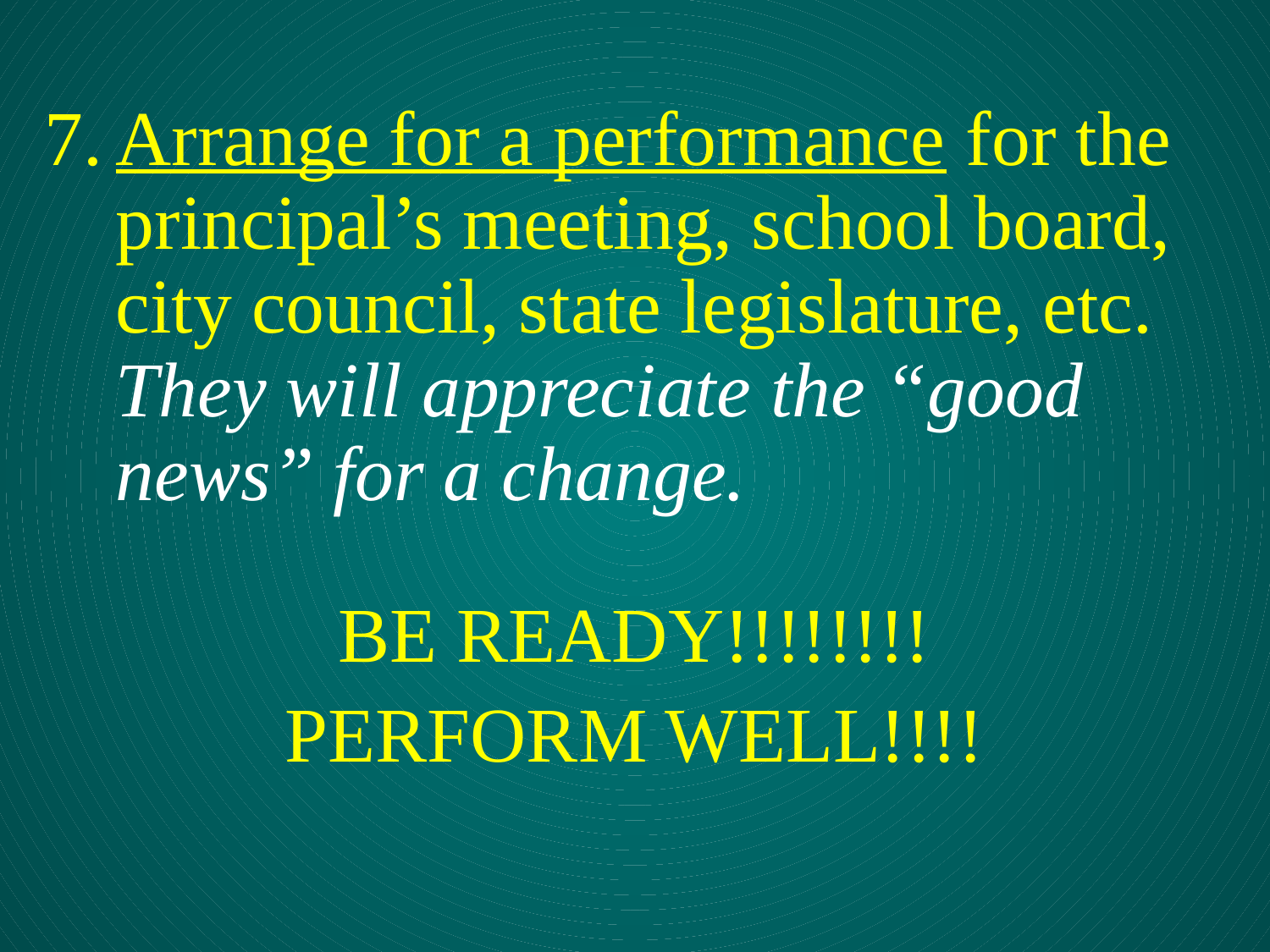

7.	Arrange for a performance for the principal’s meeting, school board, city council, state legislature, etc.  They will appreciate the “good news” for a change.

BE READY!!!!!!!!
PERFORM WELL!!!!